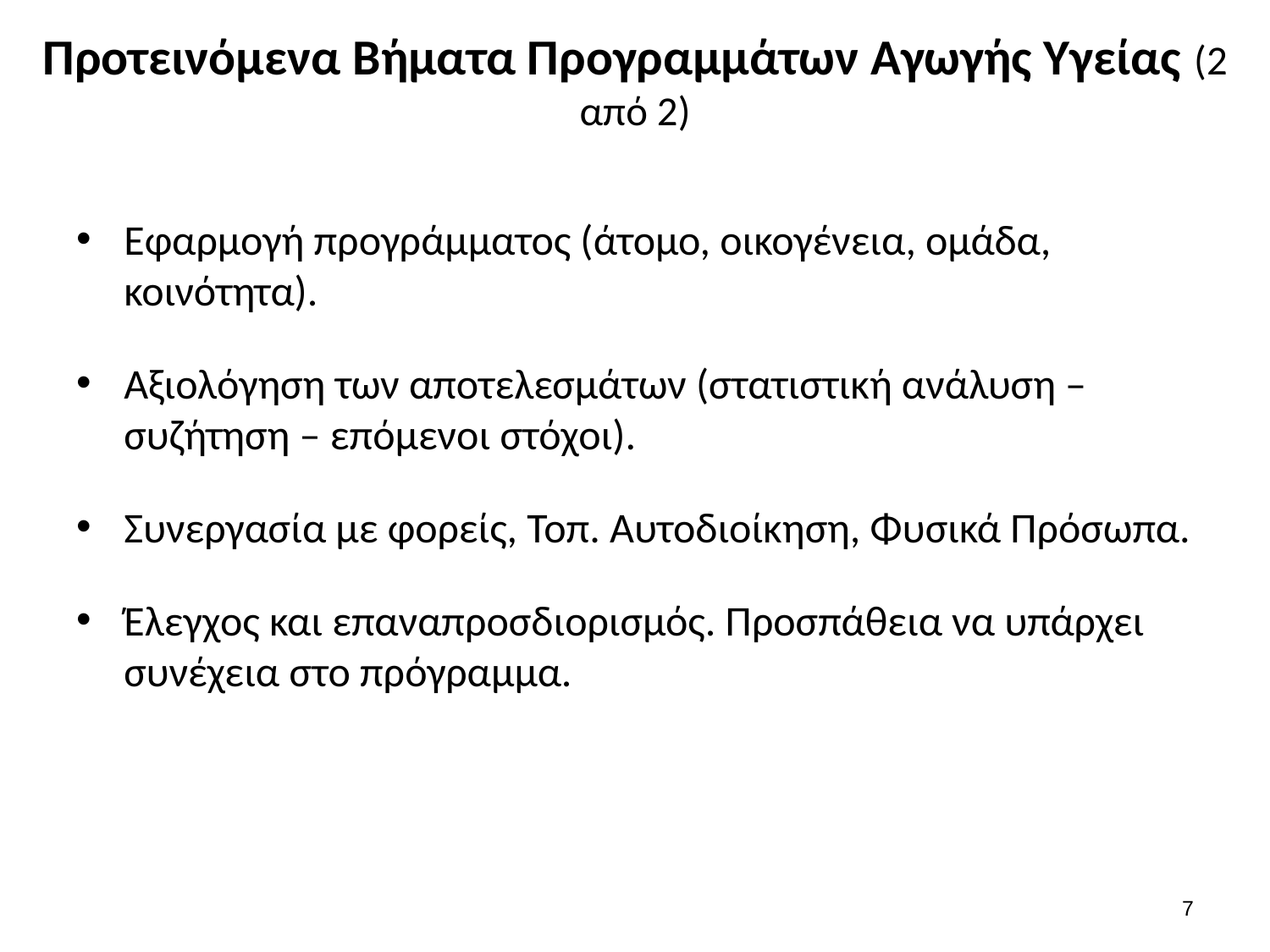

# Προτεινόμενα Βήματα Προγραμμάτων Αγωγής Υγείας (2 από 2)
Εφαρμογή προγράμματος (άτομο, οικογένεια, ομάδα, κοινότητα).
Αξιολόγηση των αποτελεσμάτων (στατιστική ανάλυση – συζήτηση – επόμενοι στόχοι).
Συνεργασία με φορείς, Τοπ. Αυτοδιοίκηση, Φυσικά Πρόσωπα.
Έλεγχος και επαναπροσδιορισμός. Προσπάθεια να υπάρχει συνέχεια στο πρόγραμμα.

7